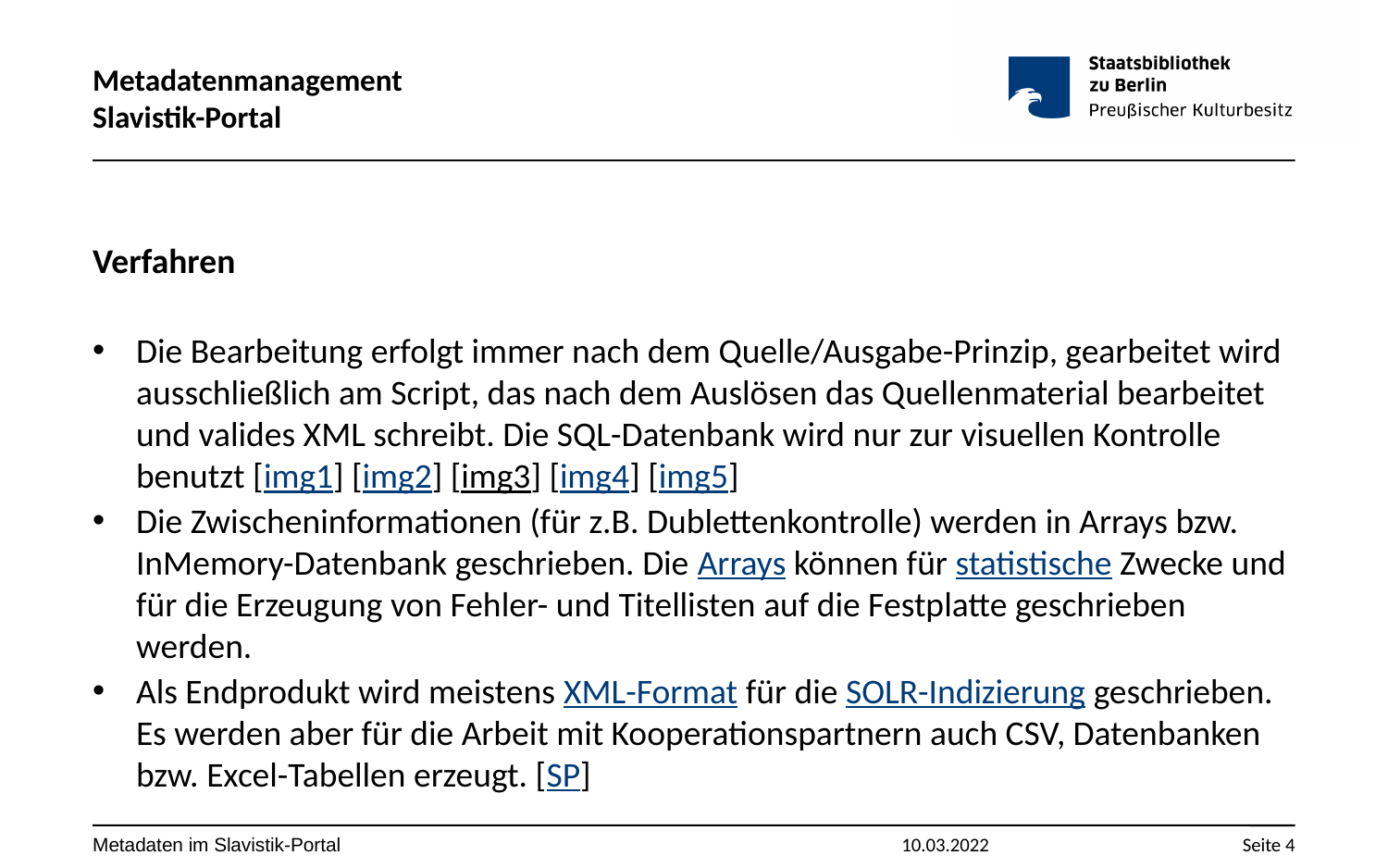

# Metadatenmanagement Slavistik-Portal

Verfahren

Die Bearbeitung erfolgt immer nach dem Quelle/Ausgabe-Prinzip, gearbeitet wird ausschließlich am Script, das nach dem Auslösen das Quellenmaterial bearbeitet und valides XML schreibt. Die SQL-Datenbank wird nur zur visuellen Kontrolle benutzt [img1] [img2] [img3] [img4] [img5]
Die Zwischeninformationen (für z.B. Dublettenkontrolle) werden in Arrays bzw. InMemory-Datenbank geschrieben. Die Arrays können für statistische Zwecke und für die Erzeugung von Fehler- und Titellisten auf die Festplatte geschrieben werden.
Als Endprodukt wird meistens XML-Format für die SOLR-Indizierung geschrieben. Es werden aber für die Arbeit mit Kooperationspartnern auch CSV, Datenbanken bzw. Excel-Tabellen erzeugt. [SP]